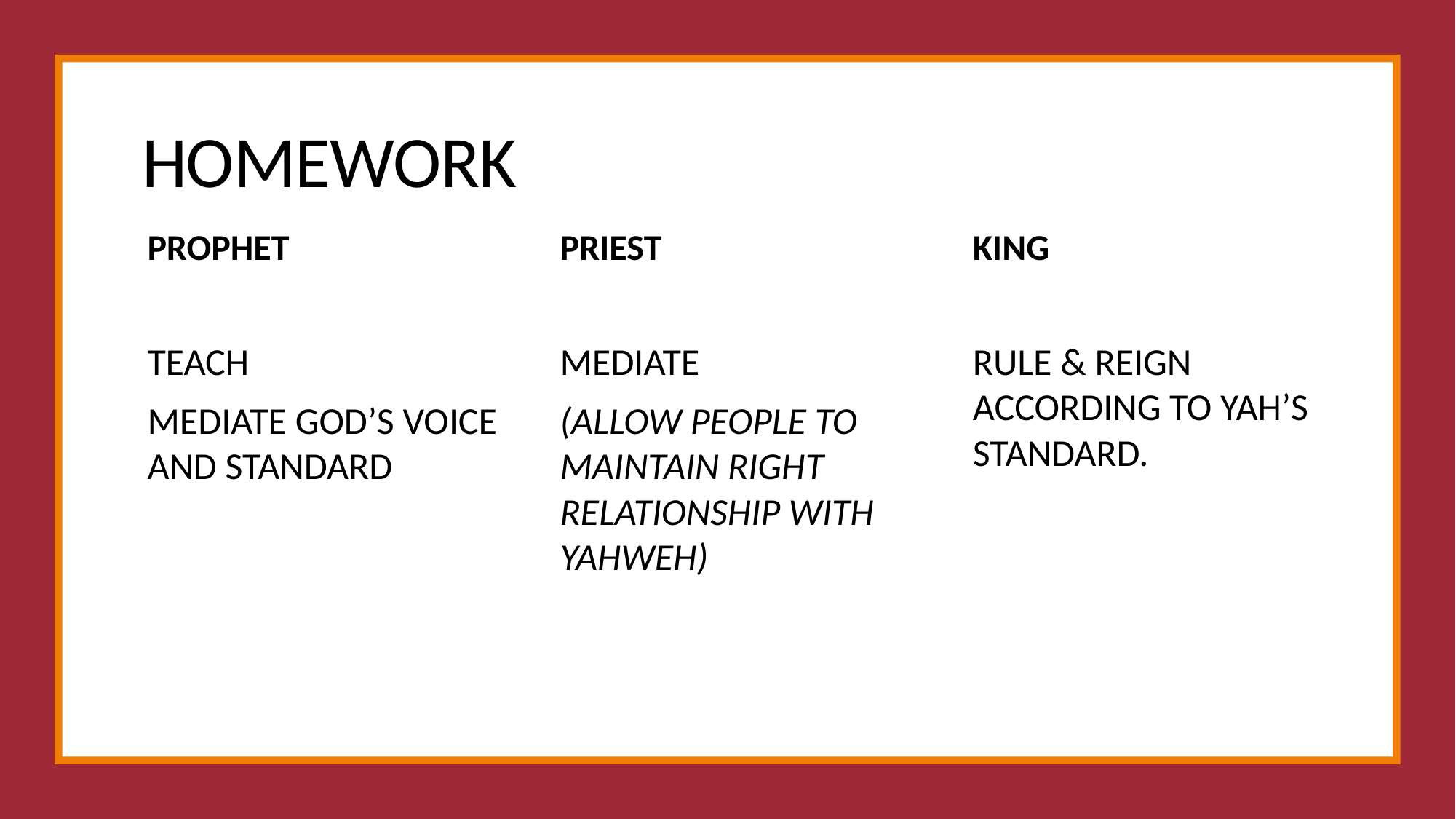

# HOMEWORK

PROPHET​
PRIEST
KING​

TEACH
MEDIATE GOD’S VOICE AND STANDARD

MEDIATE
(ALLOW PEOPLE TO MAINTAIN RIGHT RELATIONSHIP WITH YAHWEH)

RULE & REIGN ACCORDING TO YAH’S STANDARD.